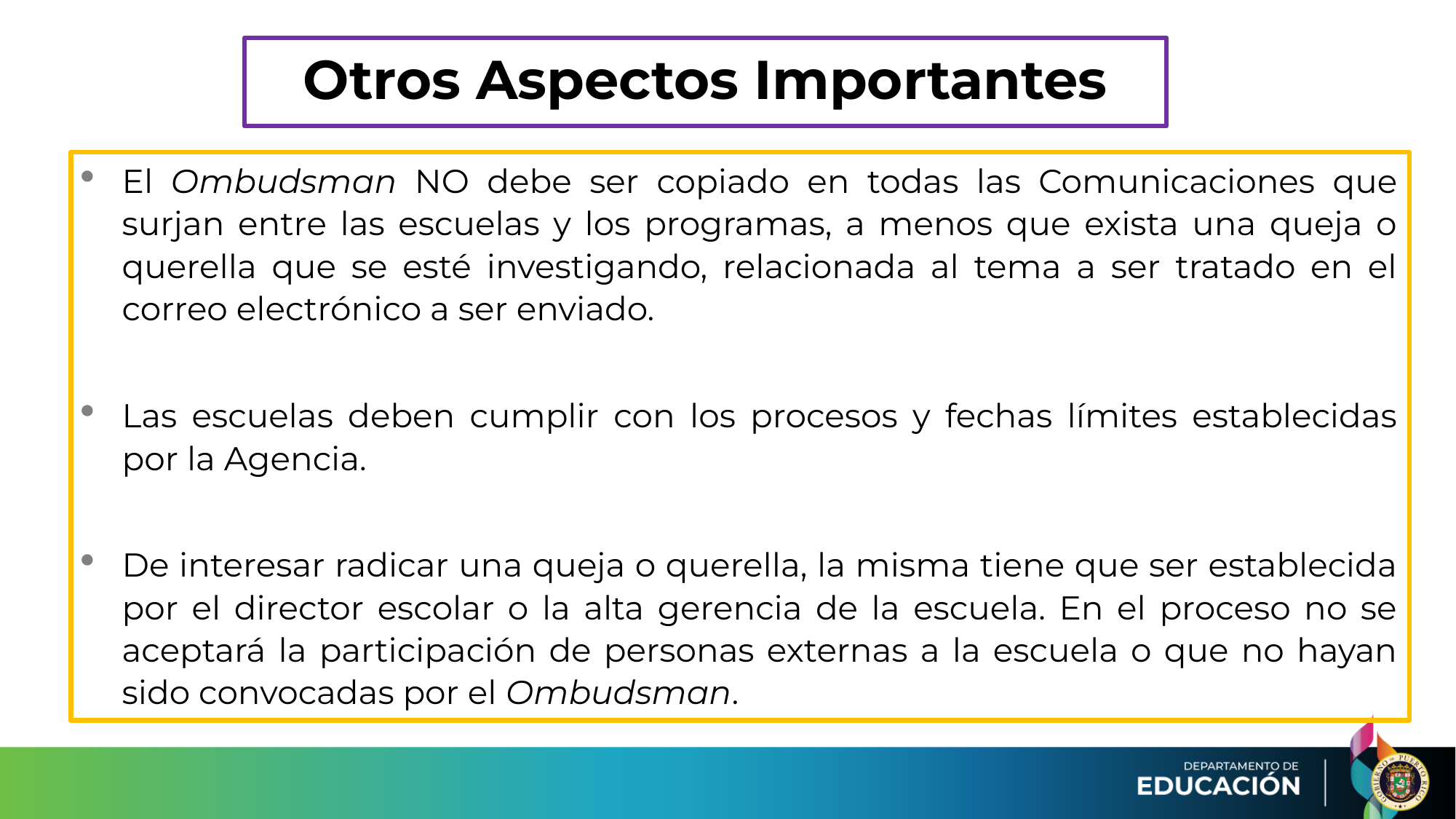

# Otros Aspectos Importantes
El Ombudsman NO debe ser copiado en todas las Comunicaciones que surjan entre las escuelas y los programas, a menos que exista una queja o querella que se esté investigando, relacionada al tema a ser tratado en el correo electrónico a ser enviado.

Las escuelas deben cumplir con los procesos y fechas límites establecidas por la Agencia.

De interesar radicar una queja o querella, la misma tiene que ser establecida por el director escolar o la alta gerencia de la escuela. En el proceso no se aceptará la participación de personas externas a la escuela o que no hayan sido convocadas por el Ombudsman.